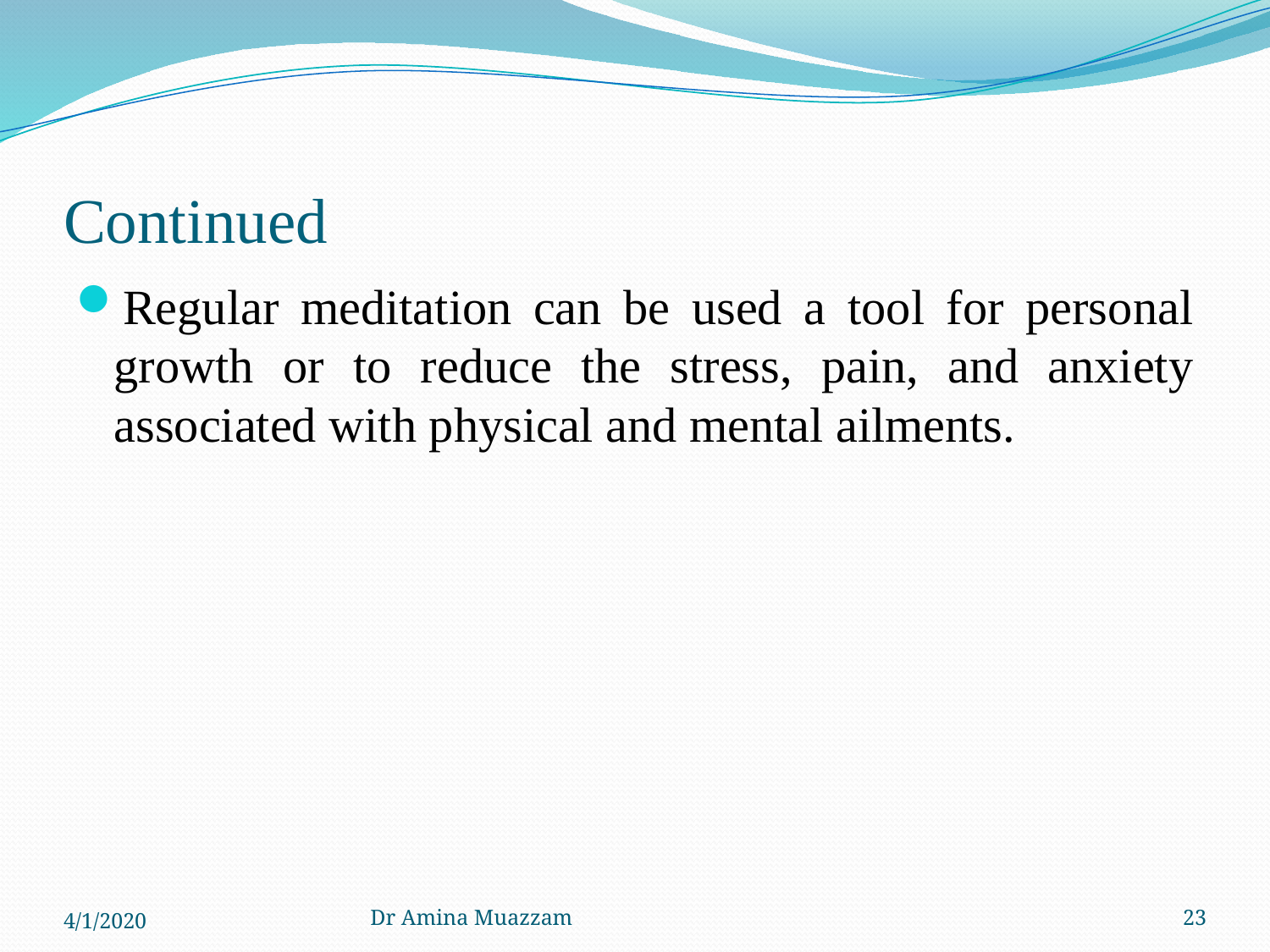

# Continued
Regular meditation can be used a tool for personal growth or to reduce the stress, pain, and anxiety associated with physical and mental ailments.
4/1/2020
Dr Amina Muazzam
23